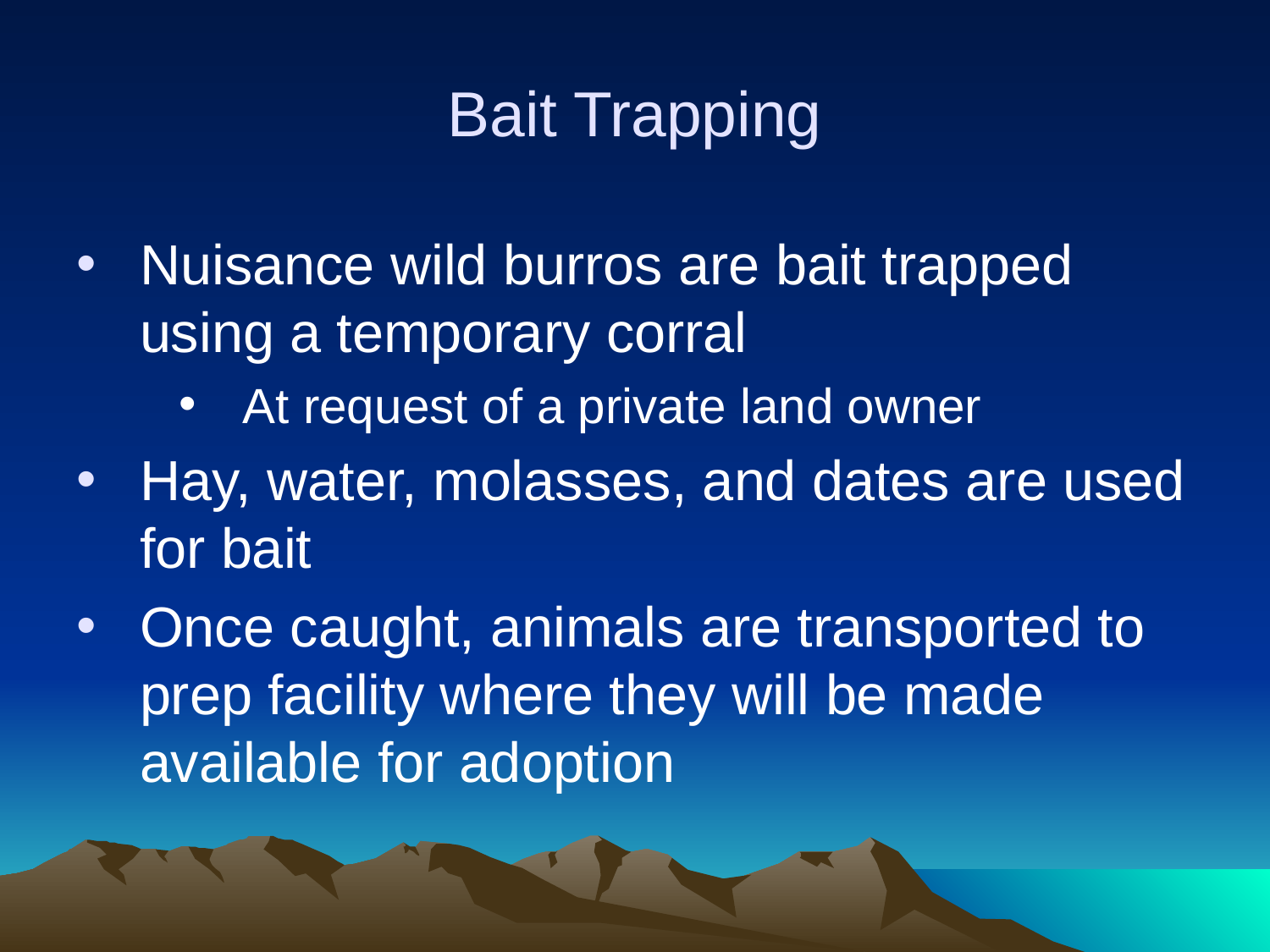

# Bait Trapping
Nuisance wild burros are bait trapped using a temporary corral
At request of a private land owner
Hay, water, molasses, and dates are used for bait
Once caught, animals are transported to prep facility where they will be made available for adoption